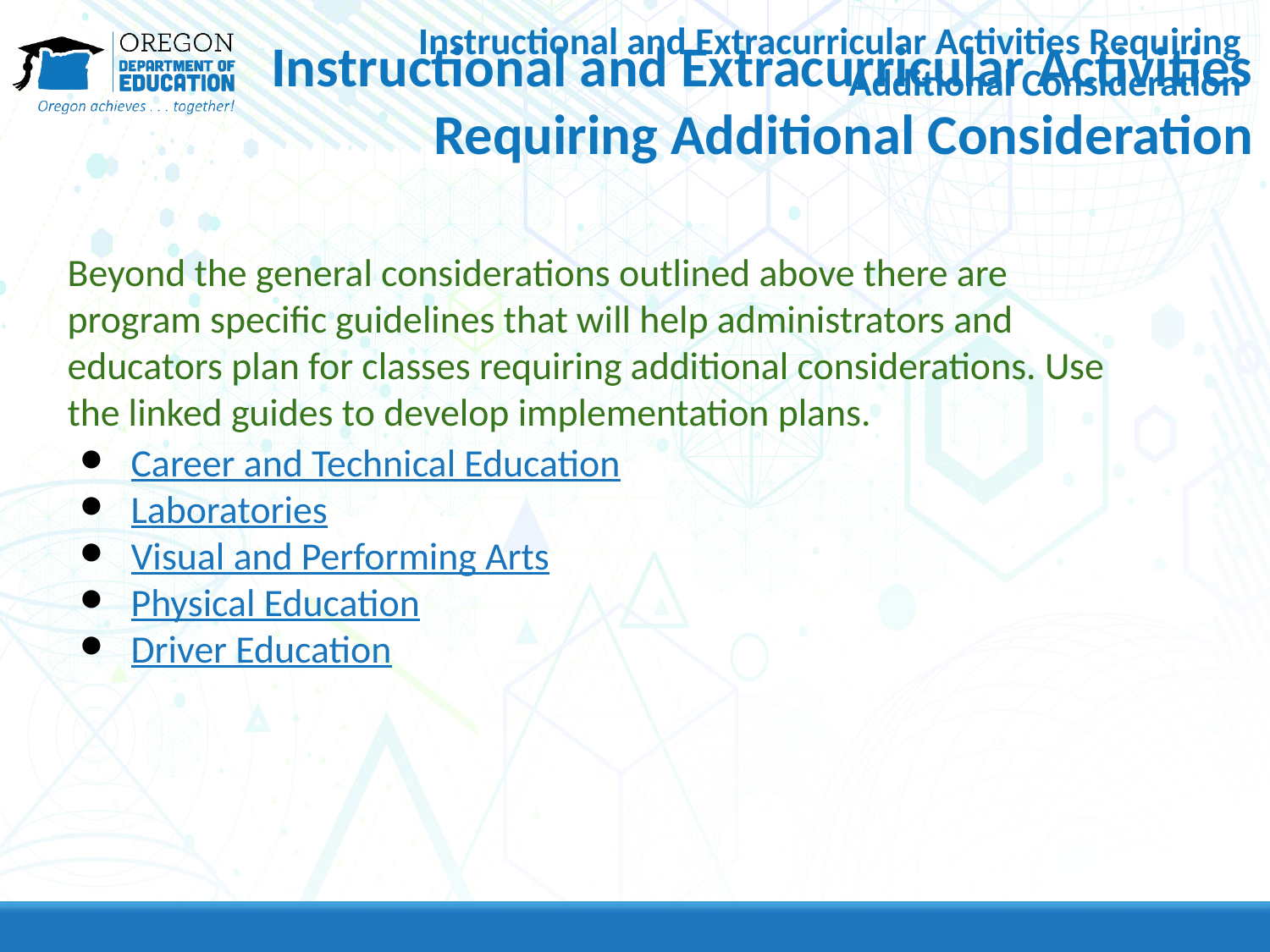

# Instructional and Extracurricular Activities Requiring Additional Consideration
Instructional and Extracurricular Activities Requiring Additional Consideration
Beyond the general considerations outlined above there are program specific guidelines that will help administrators and educators plan for classes requiring additional considerations. Use the linked guides to develop implementation plans.
Career and Technical Education
Laboratories
Visual and Performing Arts
Physical Education
Driver Education